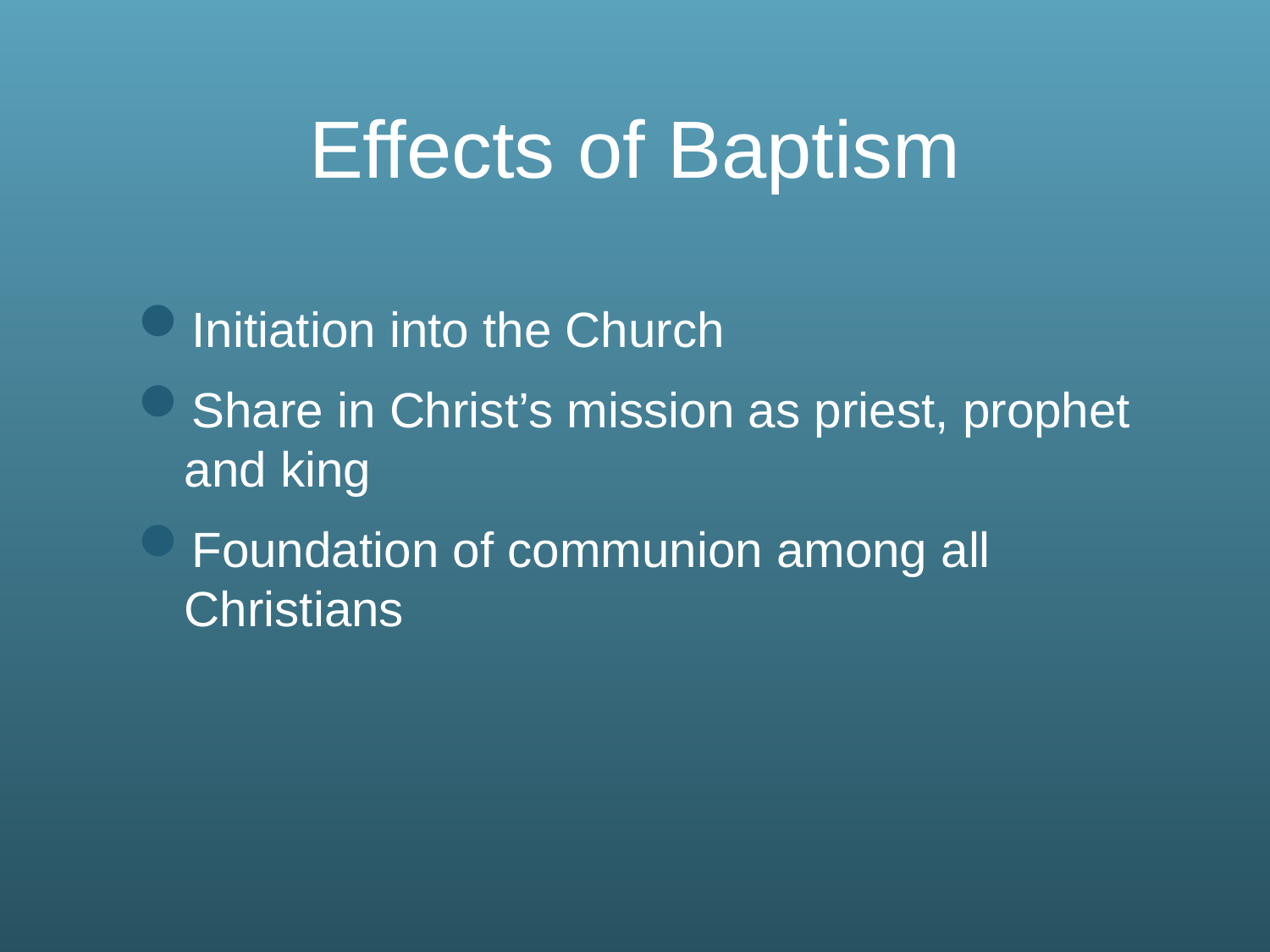

# Effects of Baptism

Initiation into the Church
Share in Christ’s mission as priest, prophet and king
Foundation of communion among all Christians